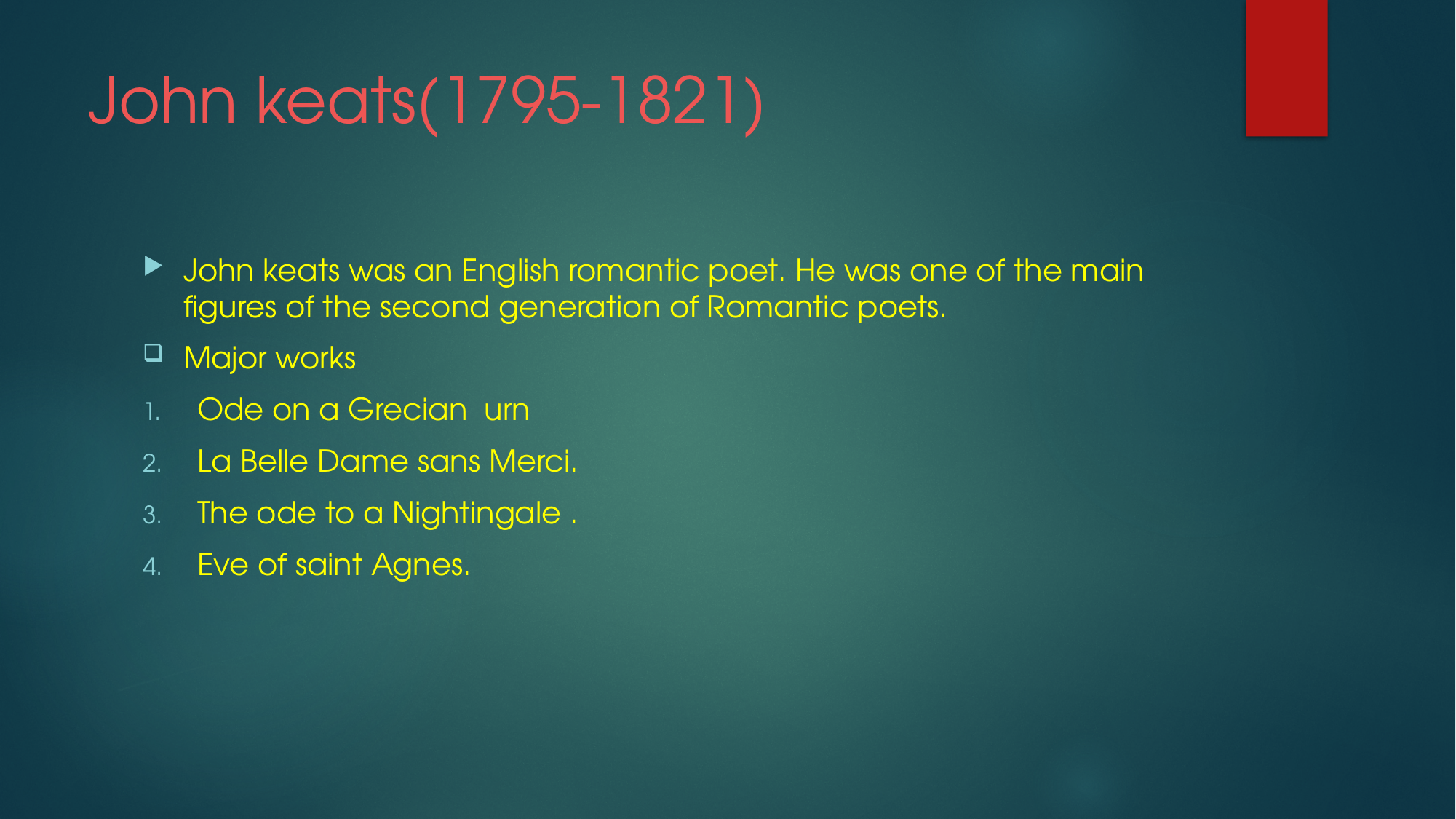

# John keats(1795-1821)
John keats was an English romantic poet. He was one of the main figures of the second generation of Romantic poets.
Major works
Ode on a Grecian  urn
La Belle Dame sans Merci.
The ode to a Nightingale .
Eve of saint Agnes.